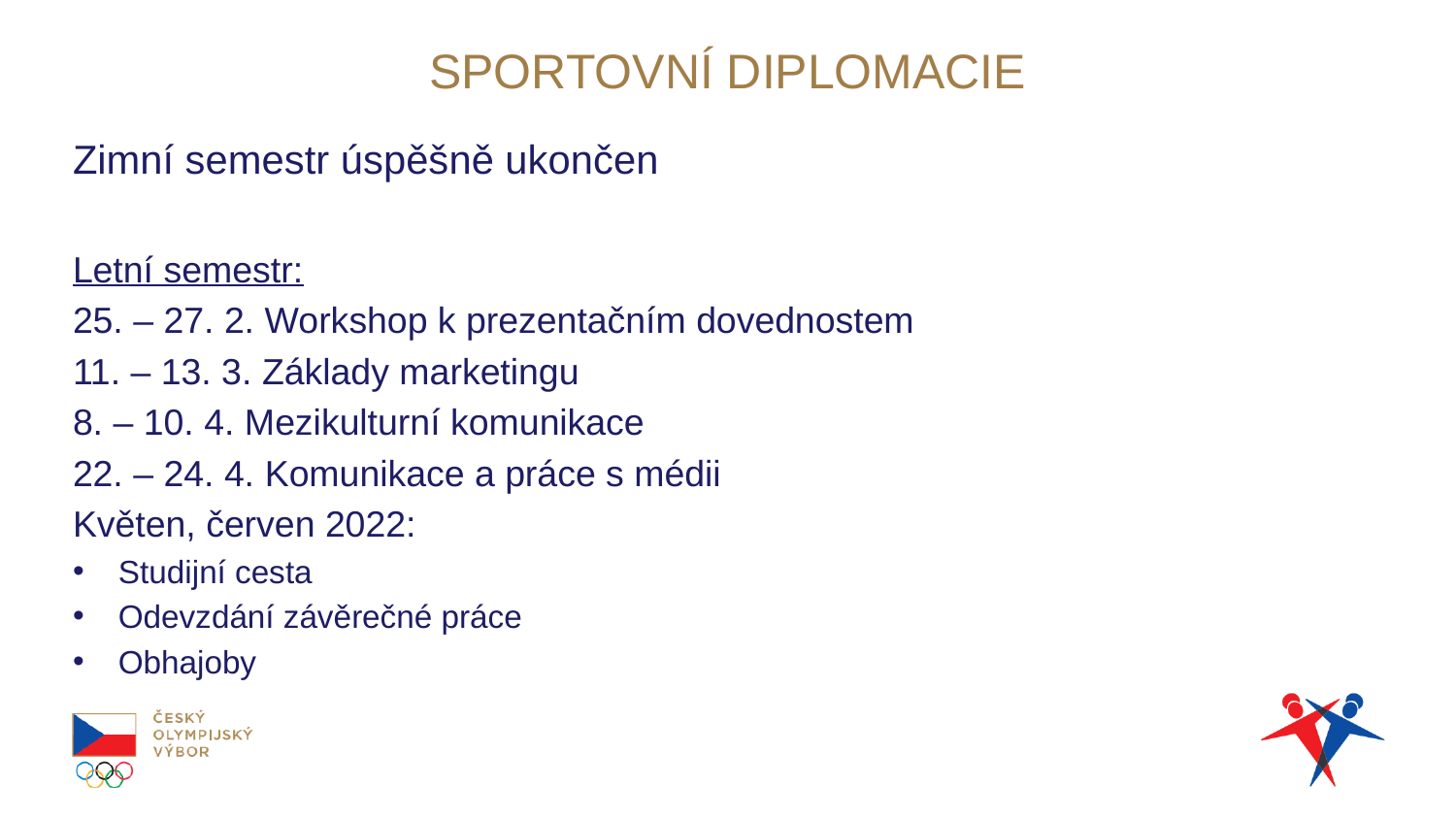

# SPORTOVNÍ DIPLOMACIE
Zimní semestr úspěšně ukončen

Letní semestr:
25. – 27. 2. Workshop k prezentačním dovednostem
11. – 13. 3. Základy marketingu
8. – 10. 4. Mezikulturní komunikace
22. – 24. 4. Komunikace a práce s médii
Květen, červen 2022:
Studijní cesta
Odevzdání závěrečné práce
Obhajoby